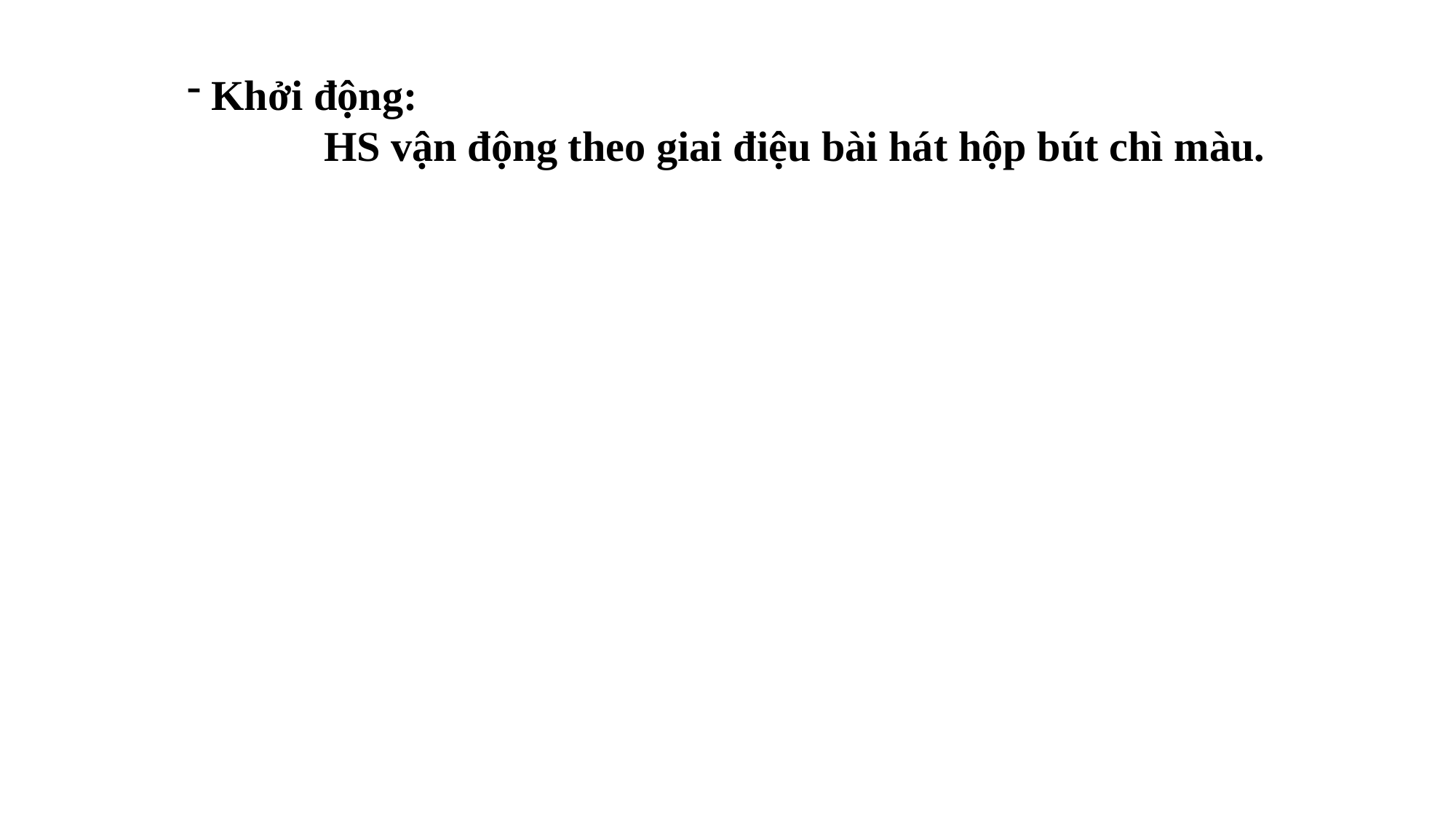

Khởi động:
             HS vận động theo giai điệu bài hát hộp bút chì màu.